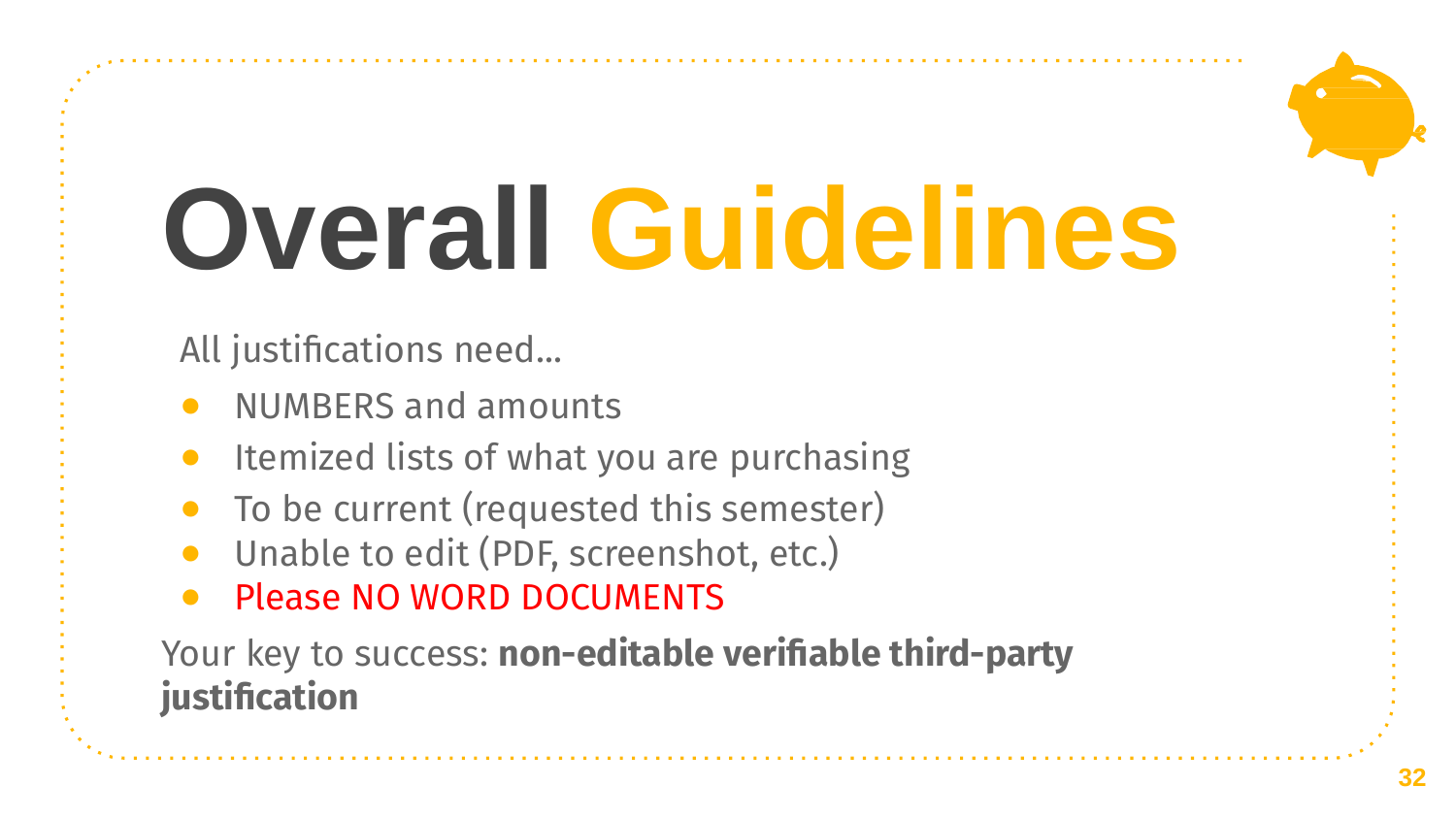

# Overall Guidelines
All justifications need...
NUMBERS and amounts
Itemized lists of what you are purchasing
To be current (requested this semester)
Unable to edit (PDF, screenshot, etc.)
Please NO WORD DOCUMENTS
Your key to success: non-editable verifiable third-party  justification
32